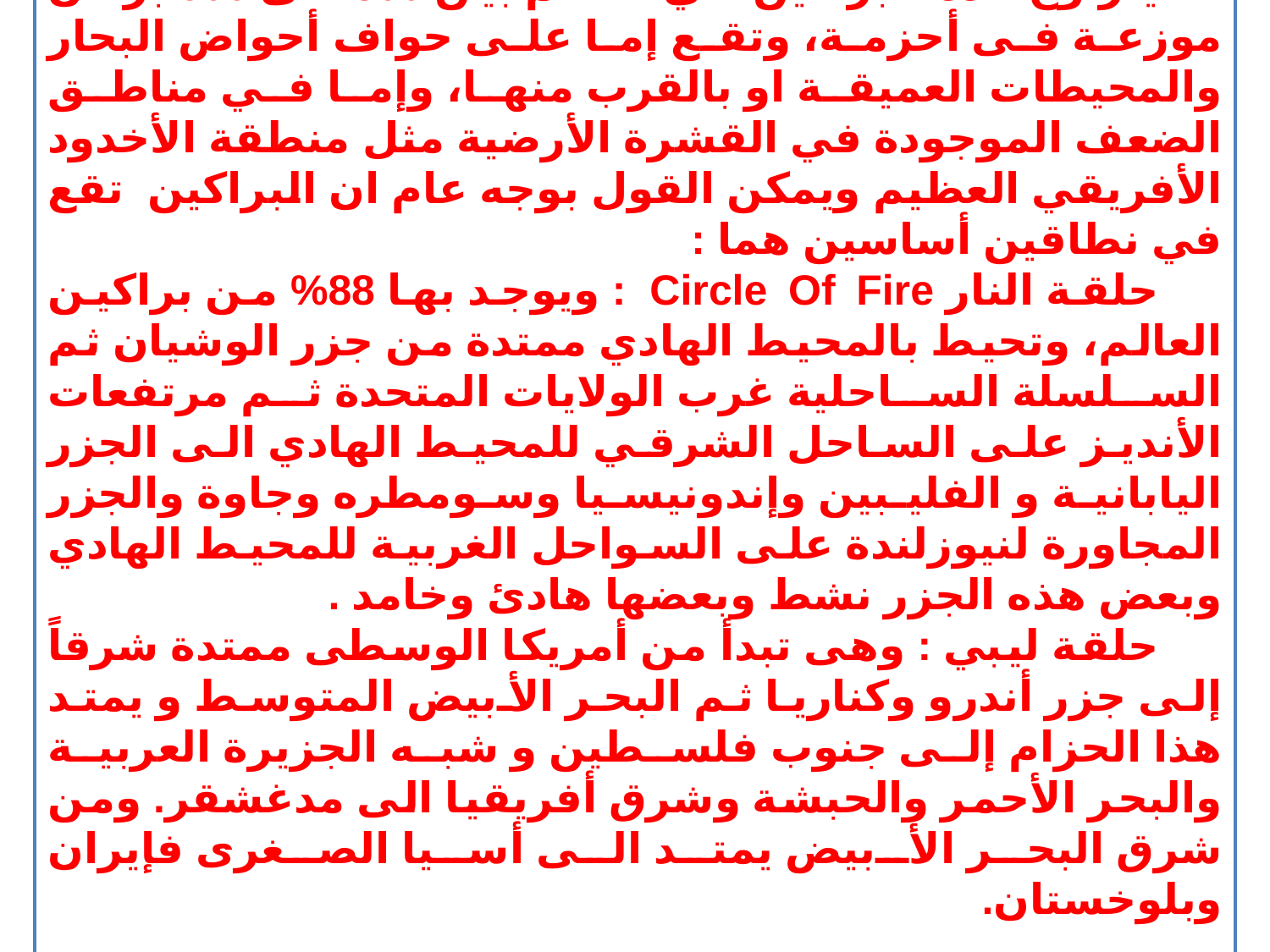

التوزيع الجغرافي للبراكين :
يتراوح عدد البراكين في العالم بين 300 الى 500 بركان موزعة فى أحزمة، وتقع إما على حواف أحواض البحار والمحيطات العميقة او بالقرب منها، وإما في مناطق الضعف الموجودة في القشرة الأرضية مثل منطقة الأخدود الأفريقي العظيم ويمكن القول بوجه عام ان البراكين  تقع في نطاقين أساسين هما :
حلقة النار Circle Of Fire  : ويوجد بها 88% من براكين العالم، وتحيط بالمحيط الهادي ممتدة من جزر الوشيان ثم السلسلة الساحلية غرب الولايات المتحدة ثم مرتفعات الأنديز على الساحل الشرقي للمحيط الهادي الى الجزر اليابانية و الفليبين وإندونيسيا وسومطره وجاوة والجزر المجاورة لنيوزلندة على السواحل الغربية للمحيط الهادي وبعض هذه الجزر نشط وبعضها هادئ وخامد .
حلقة ليبي : وهى تبدأ من أمريكا الوسطى ممتدة شرقاً إلى جزر أندرو وكناريا ثم البحر الأبيض المتوسط و يمتد هذا الحزام إلى جنوب فلسطين و شبه الجزيرة العربية والبحر الأحمر والحبشة وشرق أفريقيا الى مدغشقر. ومن شرق البحر الأبيض يمتد الى أسيا الصغرى فإيران وبلوخستان.

19